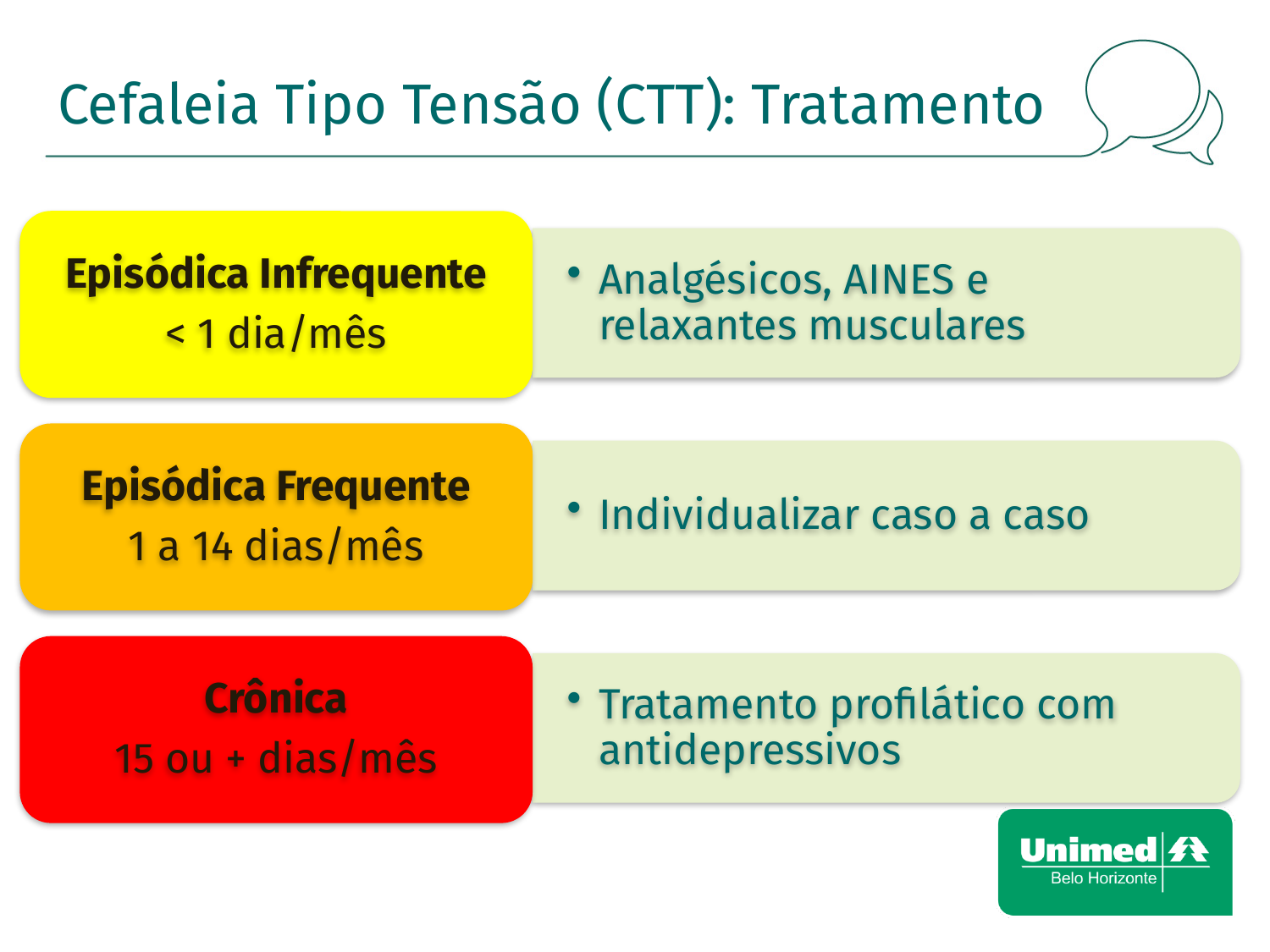

# Cefaleia Tipo Tensão (CTT): Tratamento

Episódica Infrequente
< 1 dia/mês

Analgésicos, AINES e relaxantes musculares

Episódica Frequente
1 a 14 dias/mês

Individualizar caso a caso

Crônica
15 ou + dias/mês

Tratamento profilático com antidepressivos